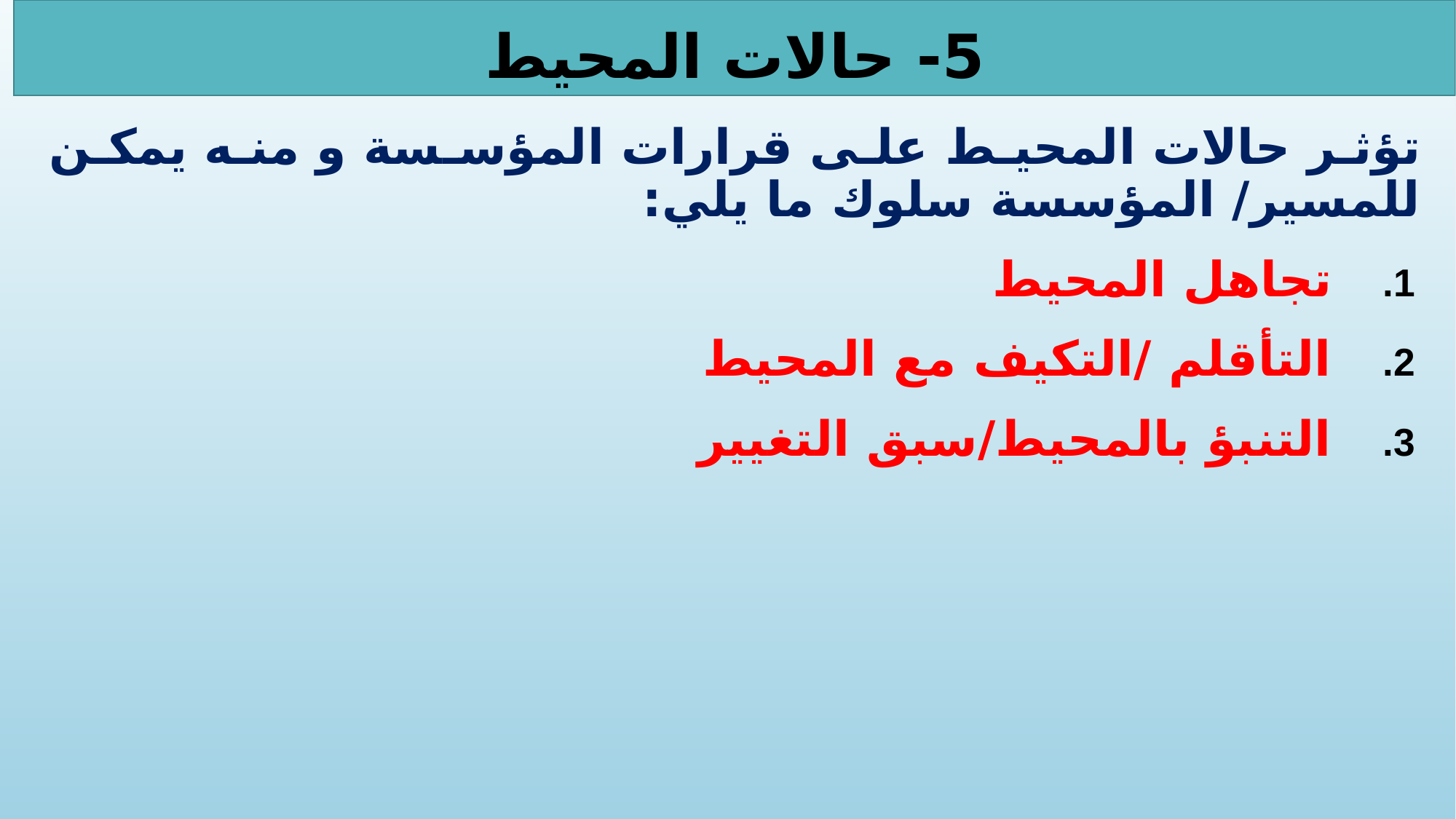

# 5- حالات المحيط
تؤثر حالات المحيط على قرارات المؤسسة و منه يمكن للمسير/ المؤسسة سلوك ما يلي:
تجاهل المحيط
التأقلم /التكيف مع المحيط
التنبؤ بالمحيط/سبق التغيير